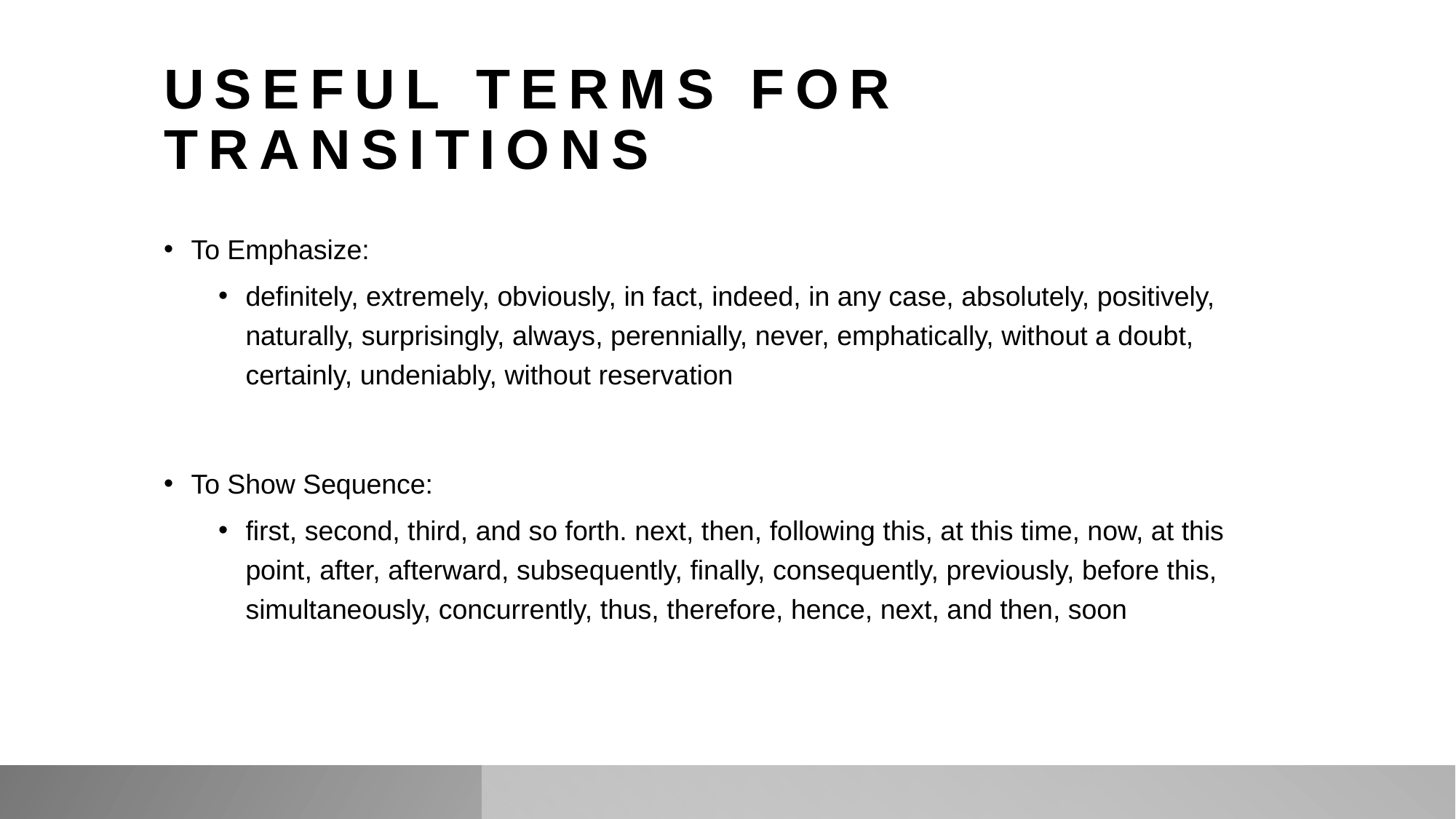

# Useful Terms for Transitions
To Emphasize:
definitely, extremely, obviously, in fact, indeed, in any case, absolutely, positively, naturally, surprisingly, always, perennially, never, emphatically, without a doubt, certainly, undeniably, without reservation

To Show Sequence:
first, second, third, and so forth. next, then, following this, at this time, now, at this point, after, afterward, subsequently, finally, consequently, previously, before this, simultaneously, concurrently, thus, therefore, hence, next, and then, soon